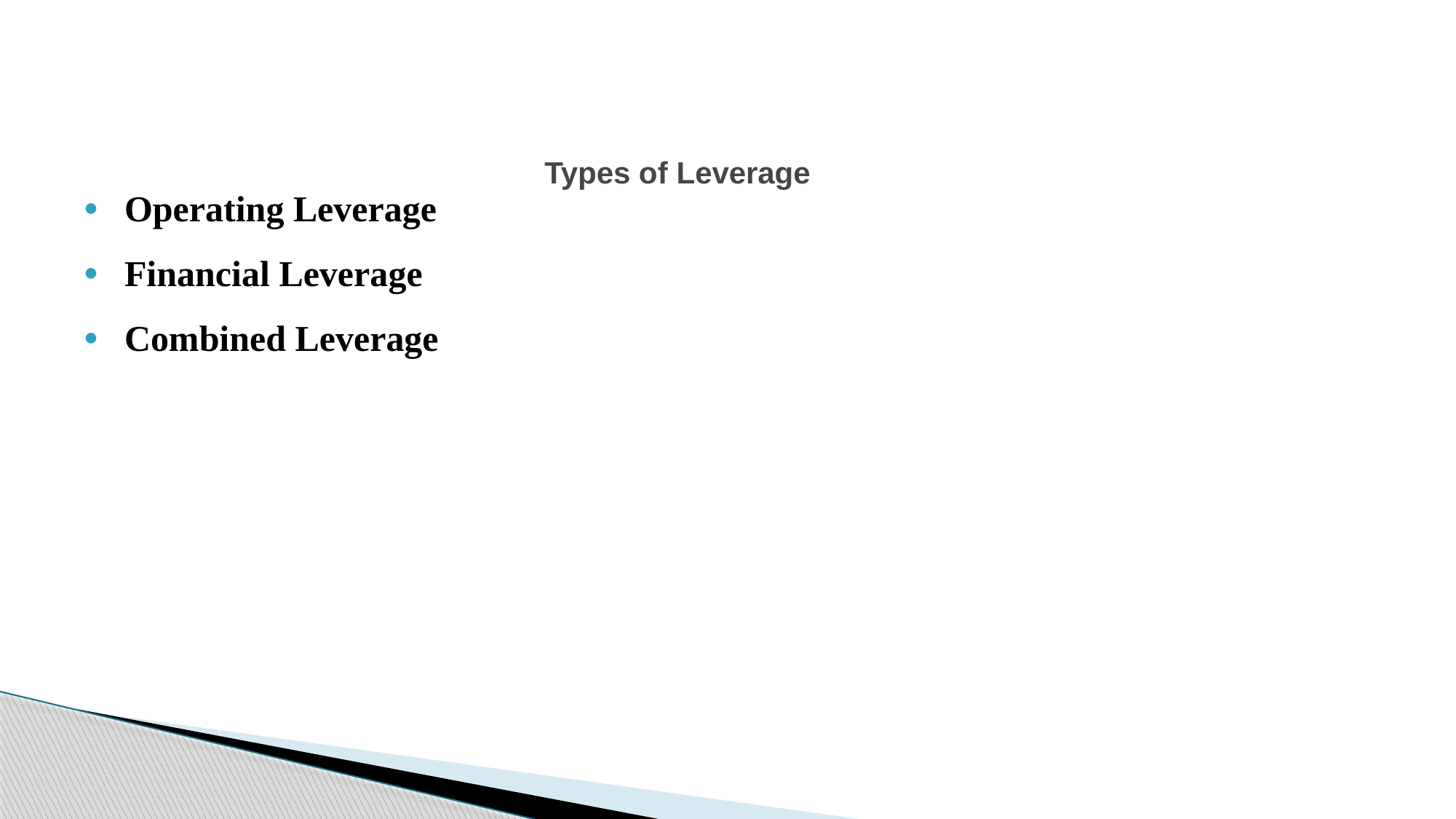

# Types of Leverage
Operating Leverage
Financial Leverage
Combined Leverage